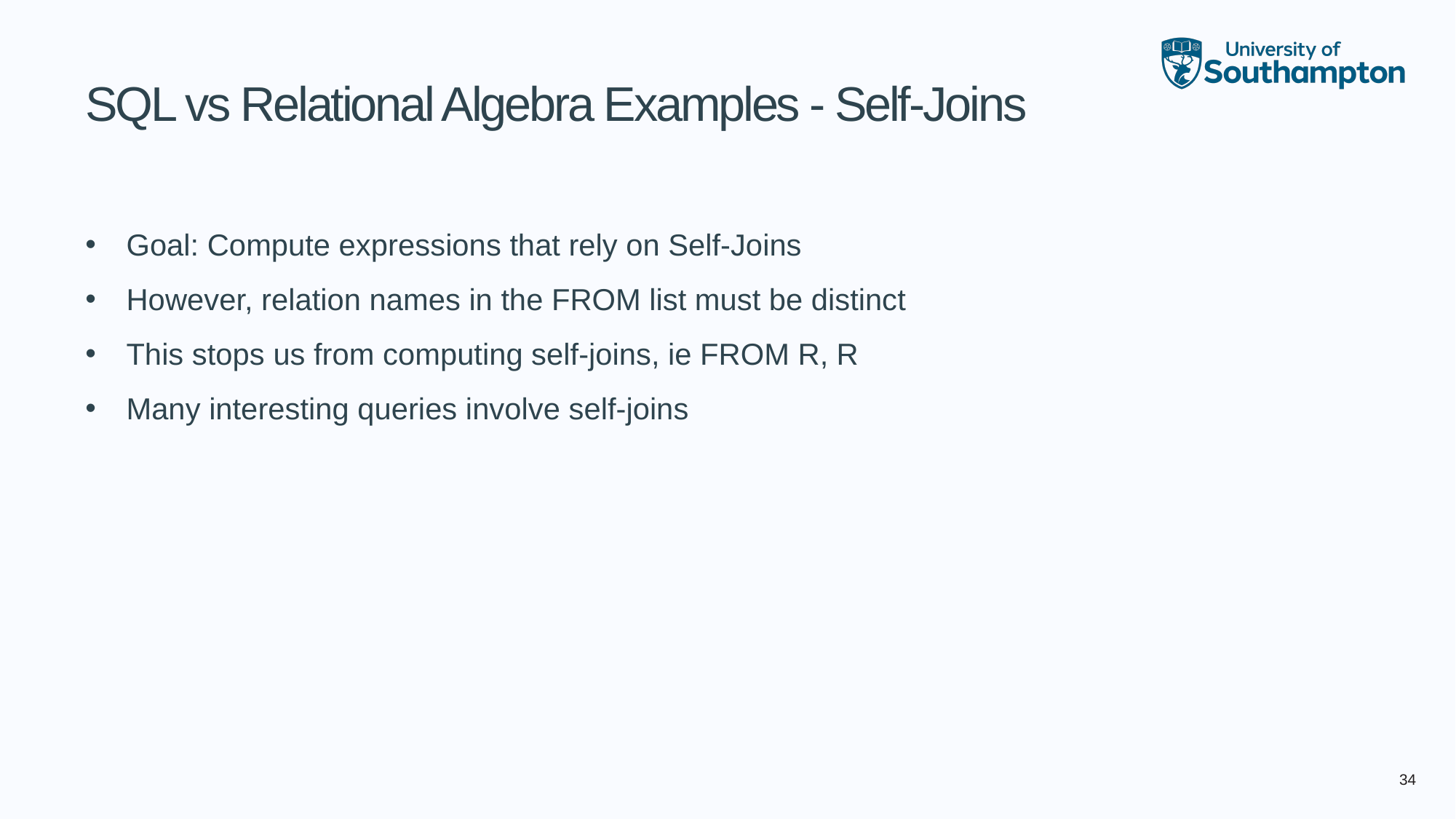

# SQL vs Relational Algebra Examples - Self-Joins
Goal: Compute expressions that rely on Self-Joins
However, relation names in the FROM list must be distinct
This stops us from computing self-joins, ie FROM R, R
Many interesting queries involve self-joins